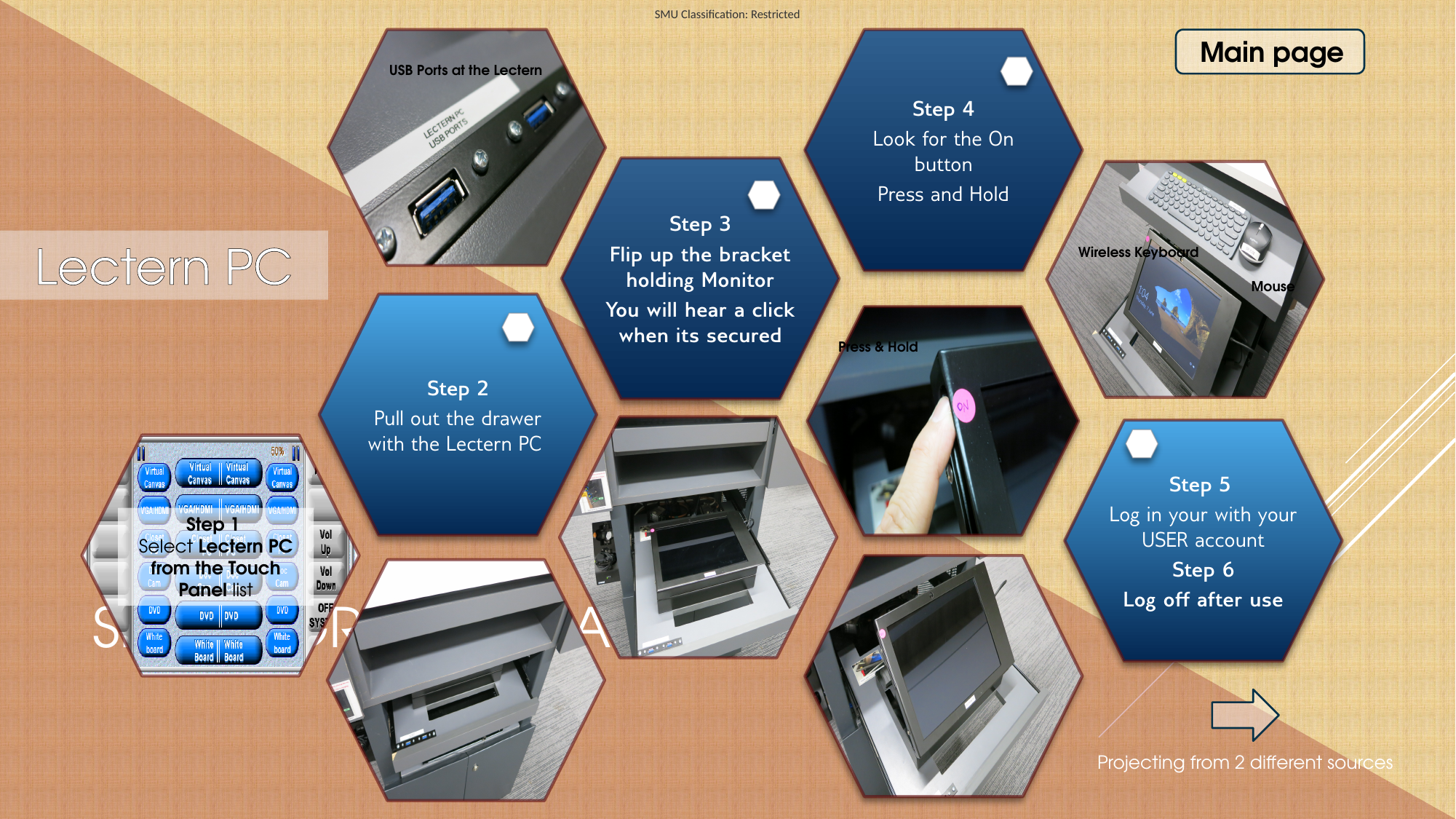

USB Ports at the Lectern
Step 4
Look for the On button
Press and Hold

Step 3
Flip up the bracket holding Monitor
You will hear a click when its secured

Wireless Keyboard
Mouse

Step 2
Pull out the drawer with the Lectern PC

Press & Hold

Step 5
Log in your with your USER account
Step 6
Log off after use

Step 1
Select Lectern PC from the Touch Panel list

Main page

Lectern PC
# Smart Graphic Layout

Projecting from 2 different sources